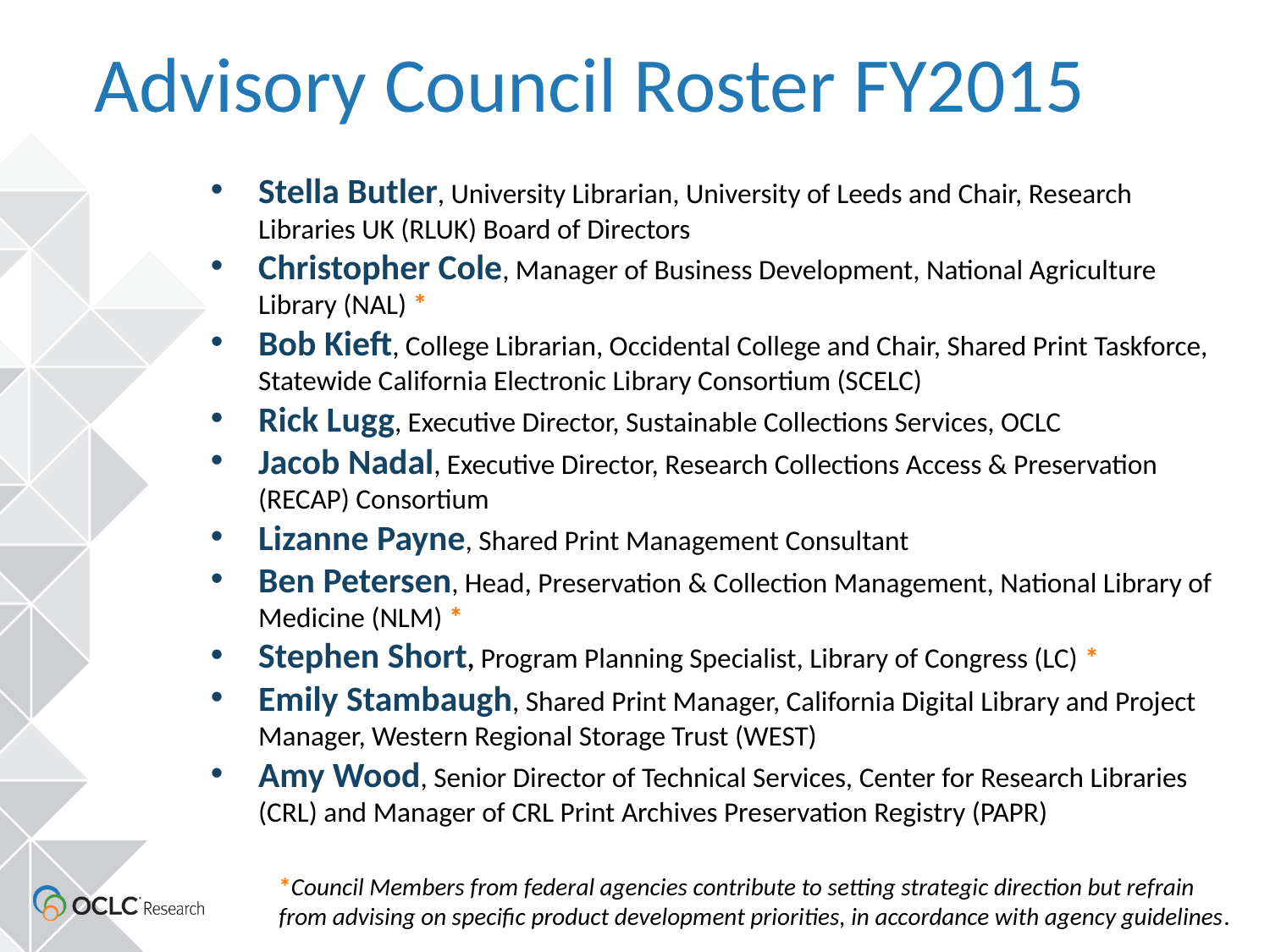

Advisory Council Roster FY2015
Stella Butler, University Librarian, University of Leeds and Chair, Research Libraries UK (RLUK) Board of Directors
Christopher Cole, Manager of Business Development, National Agriculture Library (NAL) *
Bob Kieft, College Librarian, Occidental College and Chair, Shared Print Taskforce, Statewide California Electronic Library Consortium (SCELC)
Rick Lugg, Executive Director, Sustainable Collections Services, OCLC
Jacob Nadal, Executive Director, Research Collections Access & Preservation (RECAP) Consortium
Lizanne Payne, Shared Print Management Consultant
Ben Petersen, Head, Preservation & Collection Management, National Library of Medicine (NLM) *
Stephen Short, Program Planning Specialist, Library of Congress (LC) *
Emily Stambaugh, Shared Print Manager, California Digital Library and Project Manager, Western Regional Storage Trust (WEST)
Amy Wood, Senior Director of Technical Services, Center for Research Libraries (CRL) and Manager of CRL Print Archives Preservation Registry (PAPR)
*Council Members from federal agencies contribute to setting strategic direction but refrain from advising on specific product development priorities, in accordance with agency guidelines.